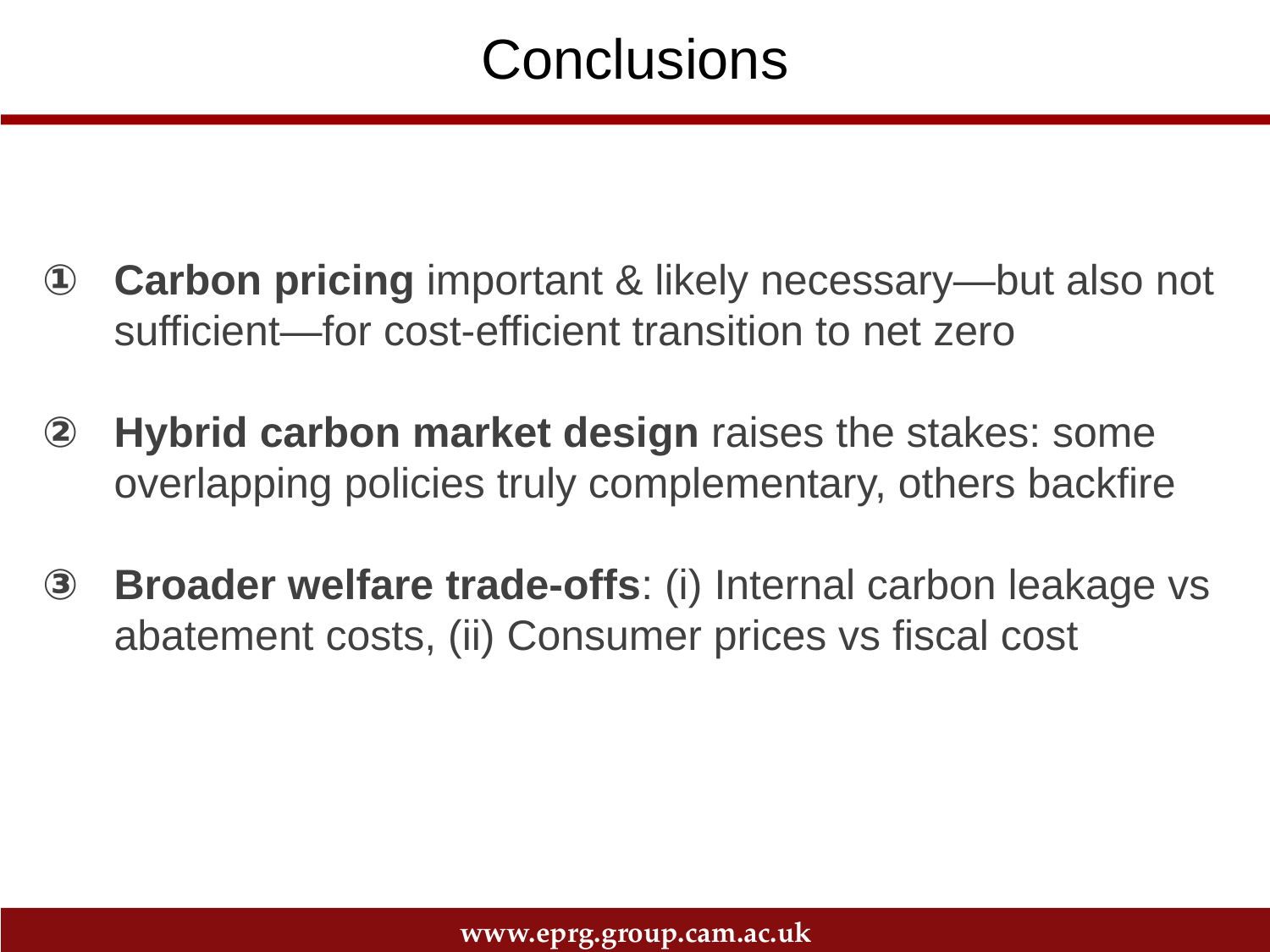

# Conclusions
Carbon pricing important & likely necessary—but also not sufficient—for cost-efficient transition to net zero

Hybrid carbon market design raises the stakes: some overlapping policies truly complementary, others backfire

Broader welfare trade-offs: (i) Internal carbon leakage vs abatement costs, (ii) Consumer prices vs fiscal cost